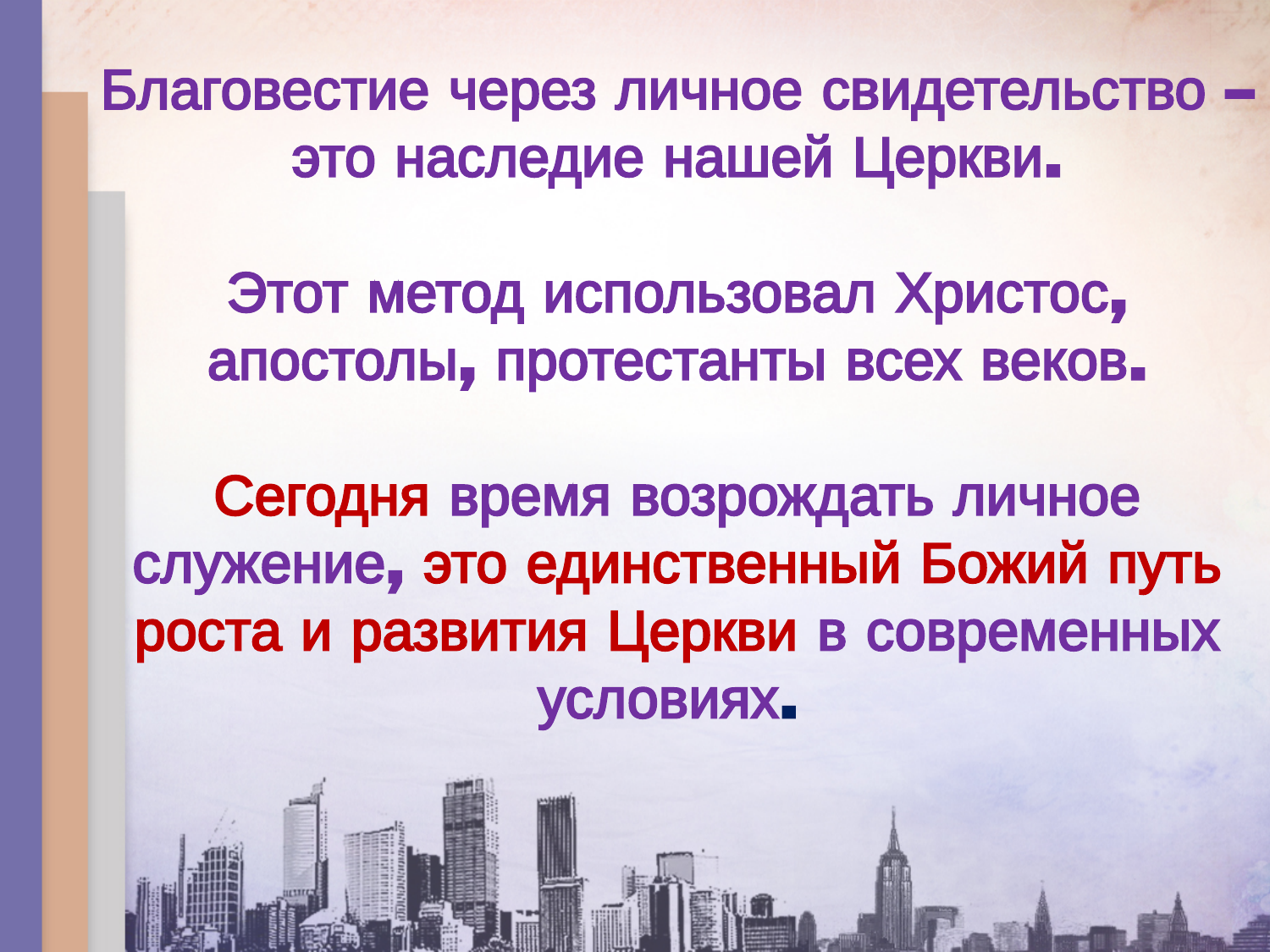

Благовестие через личное свидетельство – это наследие нашей Церкви.

Этот метод использовал Христос, апостолы, протестанты всех веков.

Сегодня время возрождать личное служение, это единственный Божий путь роста и развития Церкви в современных условиях.